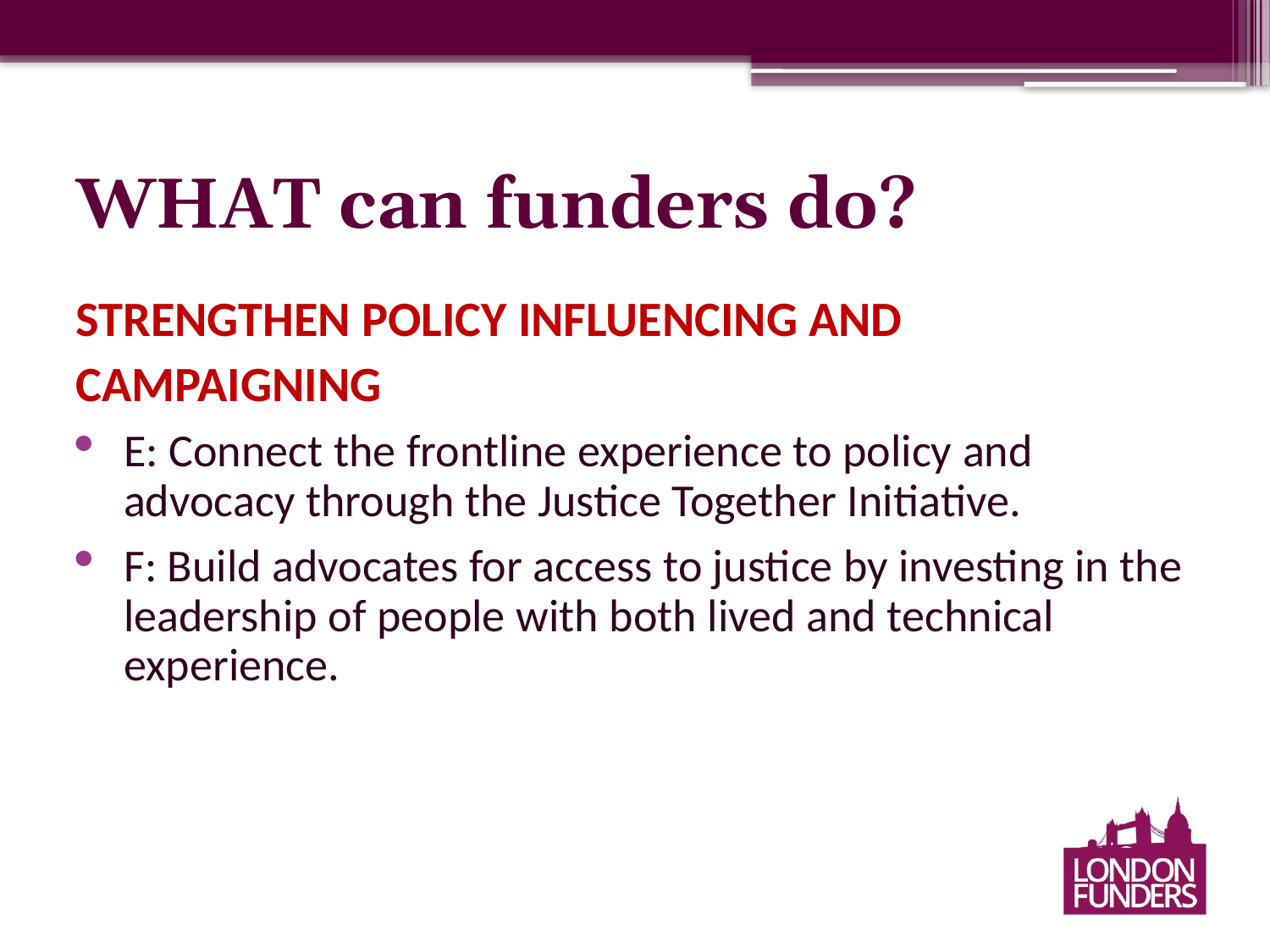

# WHAT can funders do?
STRENGTHEN POLICY INFLUENCING AND CAMPAIGNING
E: Connect the frontline experience to policy and advocacy through the Justice Together Initiative.
F: Build advocates for access to justice by investing in the leadership of people with both lived and technical experience.